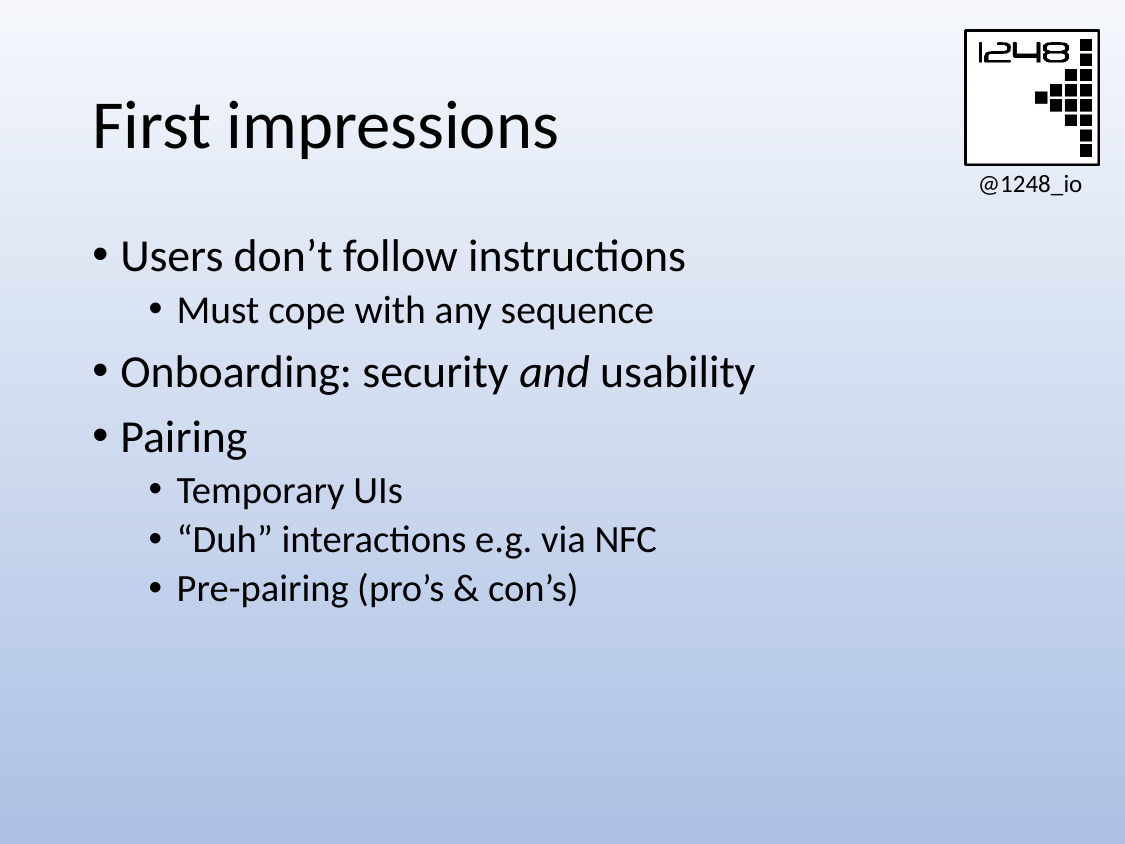

# First impressions
Users don’t follow instructions
Must cope with any sequence
Onboarding: security and usability
Pairing
Temporary UIs
“Duh” interactions e.g. via NFC
Pre-pairing (pro’s & con’s)